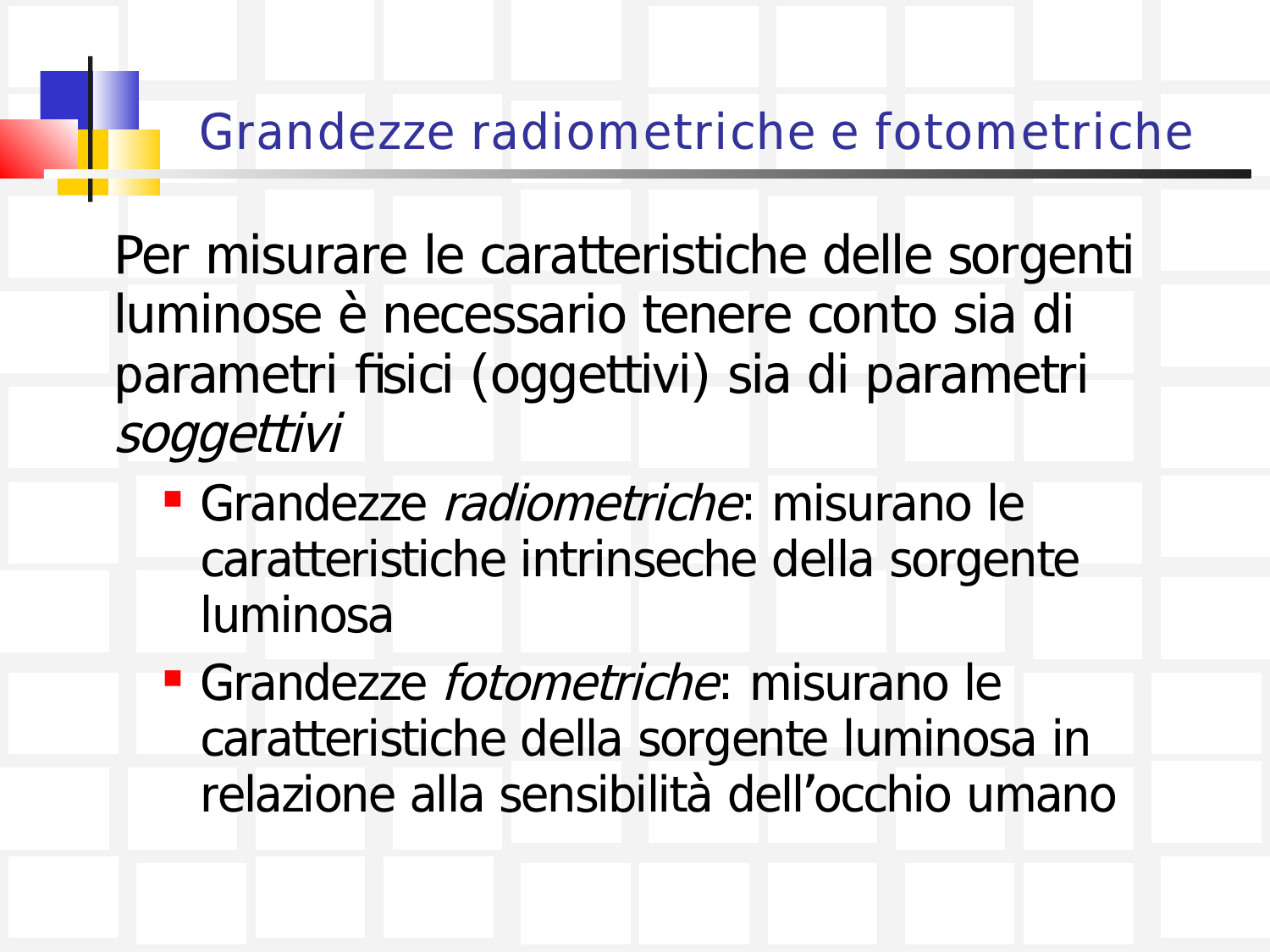

# Grandezze radiometriche e fotometriche
Per misurare le caratteristiche delle sorgenti luminose è necessario tenere conto sia di parametri fisici (oggettivi) sia di parametri soggettivi
Grandezze radiometriche: misurano le caratteristiche intrinseche della sorgente luminosa
Grandezze fotometriche: misurano le caratteristiche della sorgente luminosa in relazione alla sensibilità dell’occhio umano